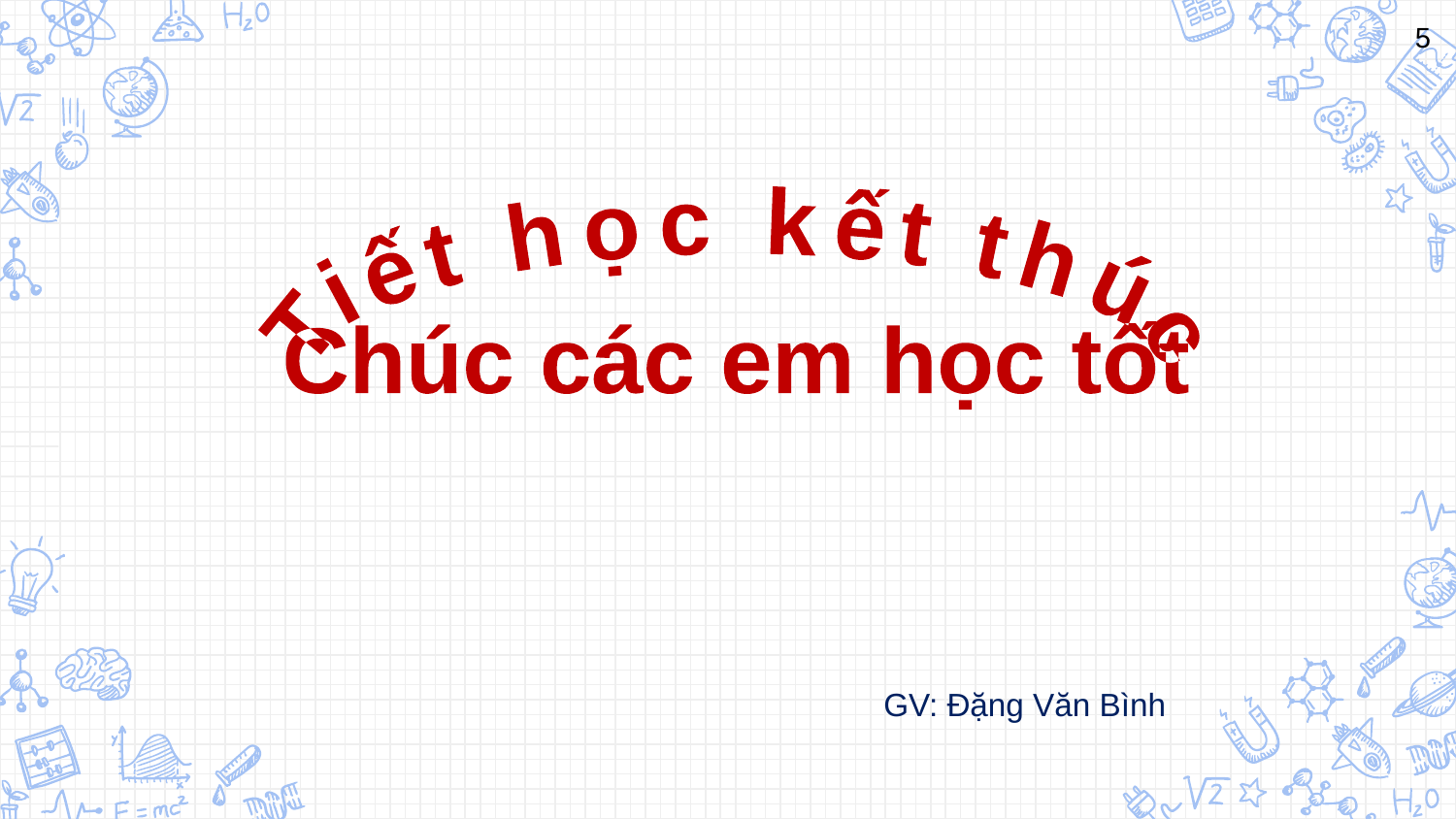

5
Tiết học kết thúc
Chúc các em học tốt
GV: Đặng Văn Bình